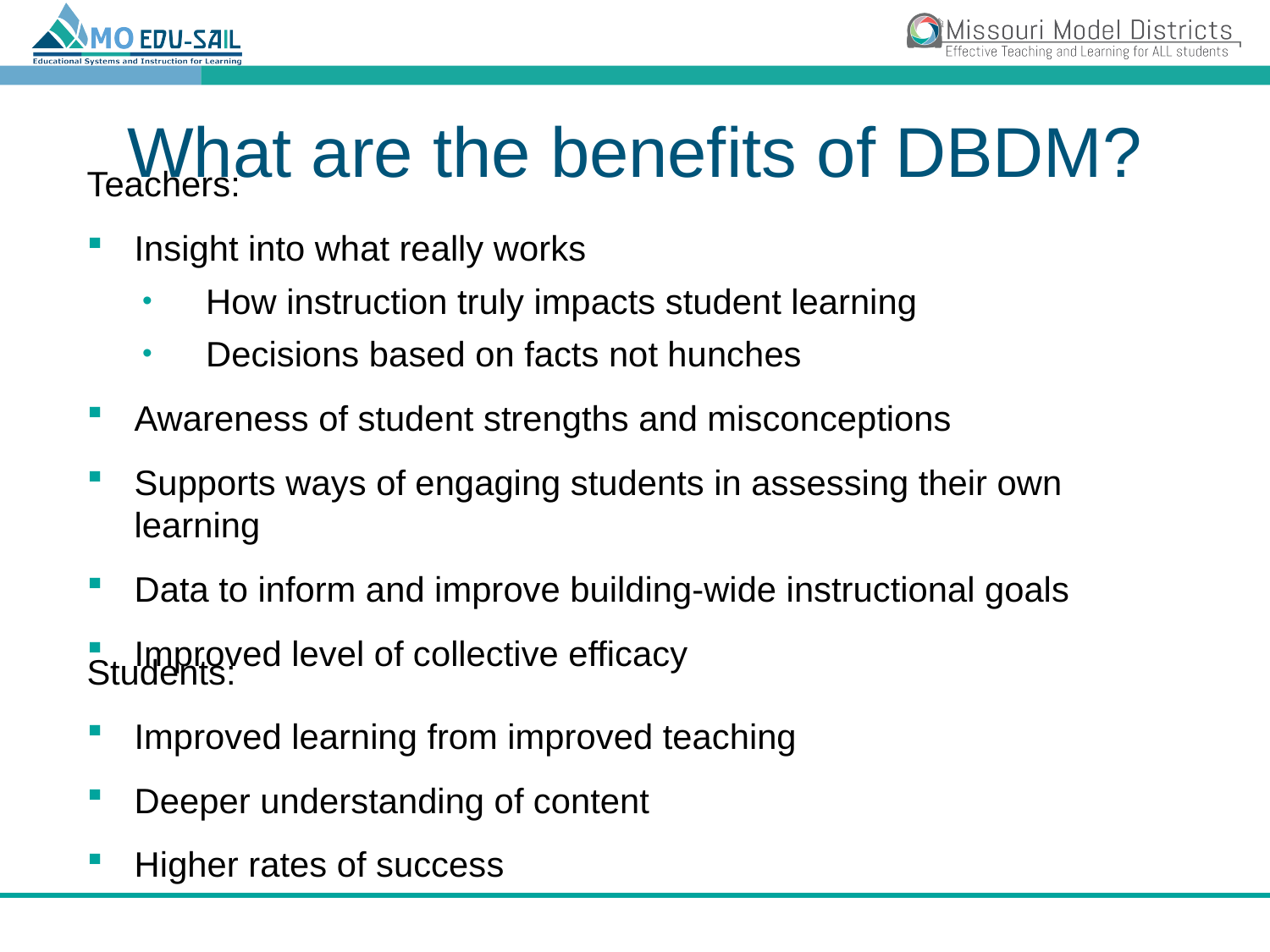

# What are the benefits of DBDM?
Teachers:
Insight into what really works
How instruction truly impacts student learning
Decisions based on facts not hunches
Awareness of student strengths and misconceptions
Supports ways of engaging students in assessing their own learning
Data to inform and improve building-wide instructional goals
Improved level of collective efficacy
Students:
Improved learning from improved teaching
Deeper understanding of content
Higher rates of success